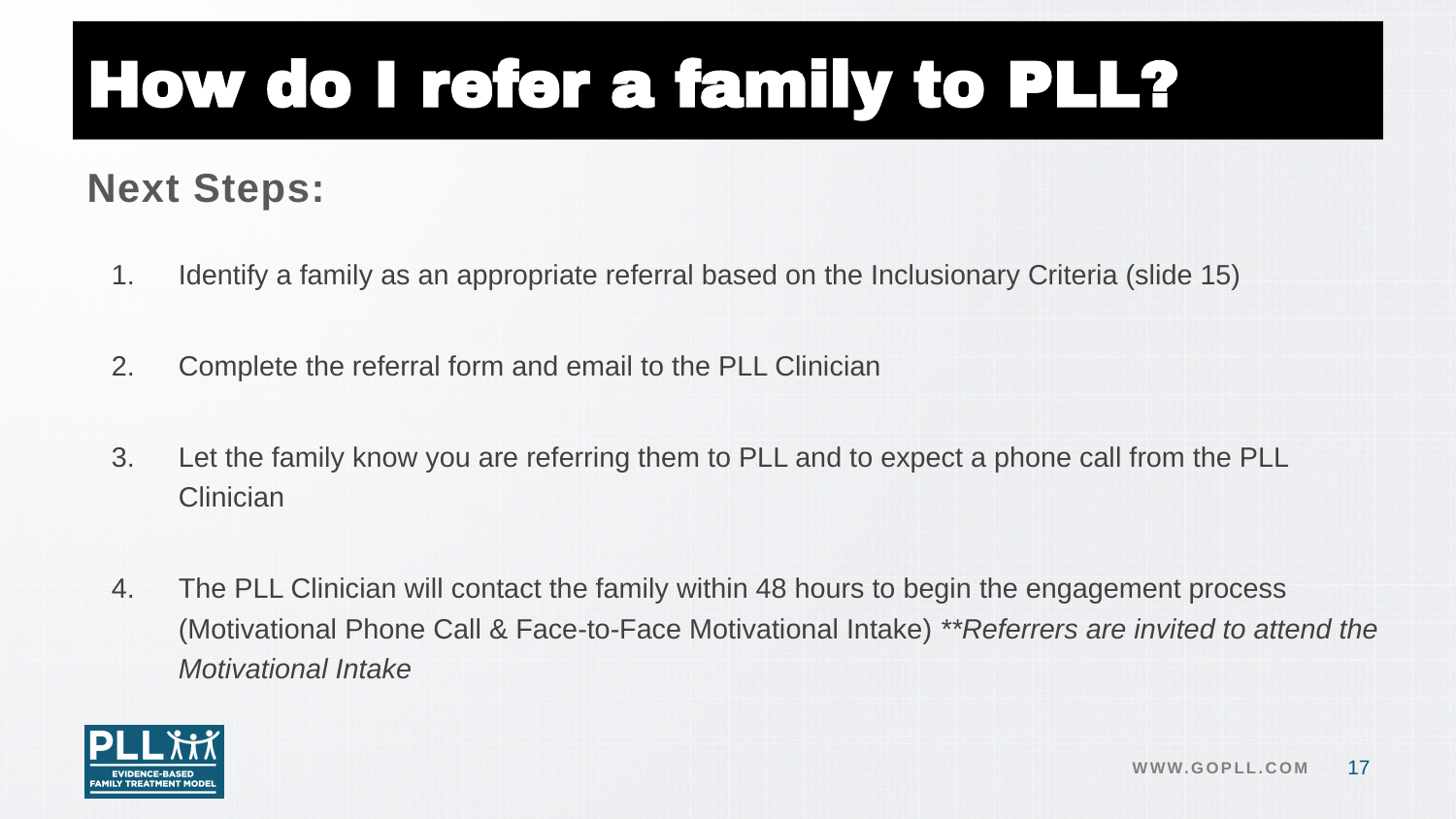

# How do I refer a family to PLL?
Next Steps:
Identify a family as an appropriate referral based on the Inclusionary Criteria (slide 15)

Complete the referral form and email to the PLL Clinician

Let the family know you are referring them to PLL and to expect a phone call from the PLL Clinician

The PLL Clinician will contact the family within 48 hours to begin the engagement process (Motivational Phone Call & Face-to-Face Motivational Intake) **Referrers are invited to attend the Motivational Intake